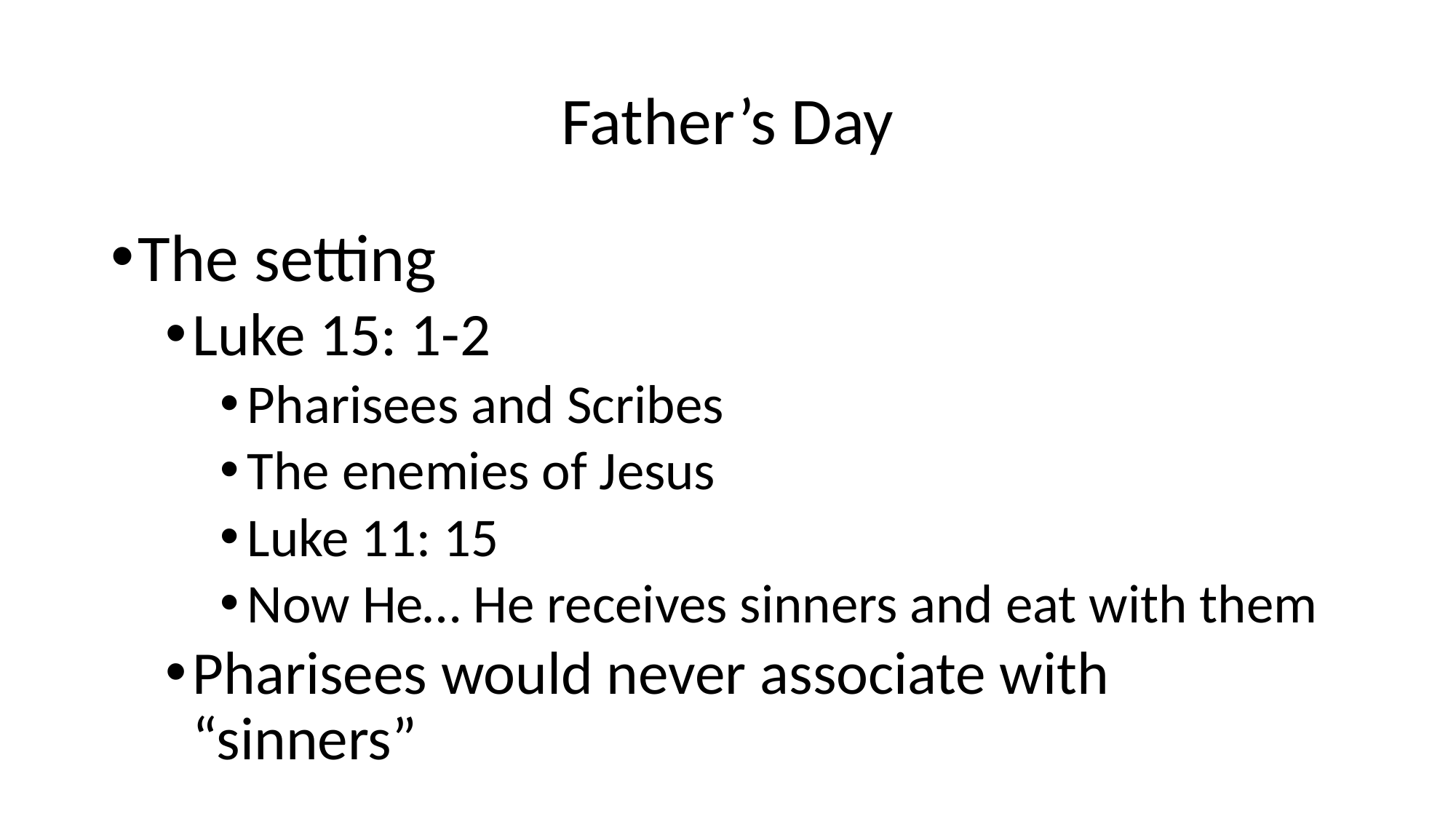

# Father’s Day
The setting
Luke 15: 1-2
Pharisees and Scribes
The enemies of Jesus
Luke 11: 15
Now He… He receives sinners and eat with them
Pharisees would never associate with “sinners”